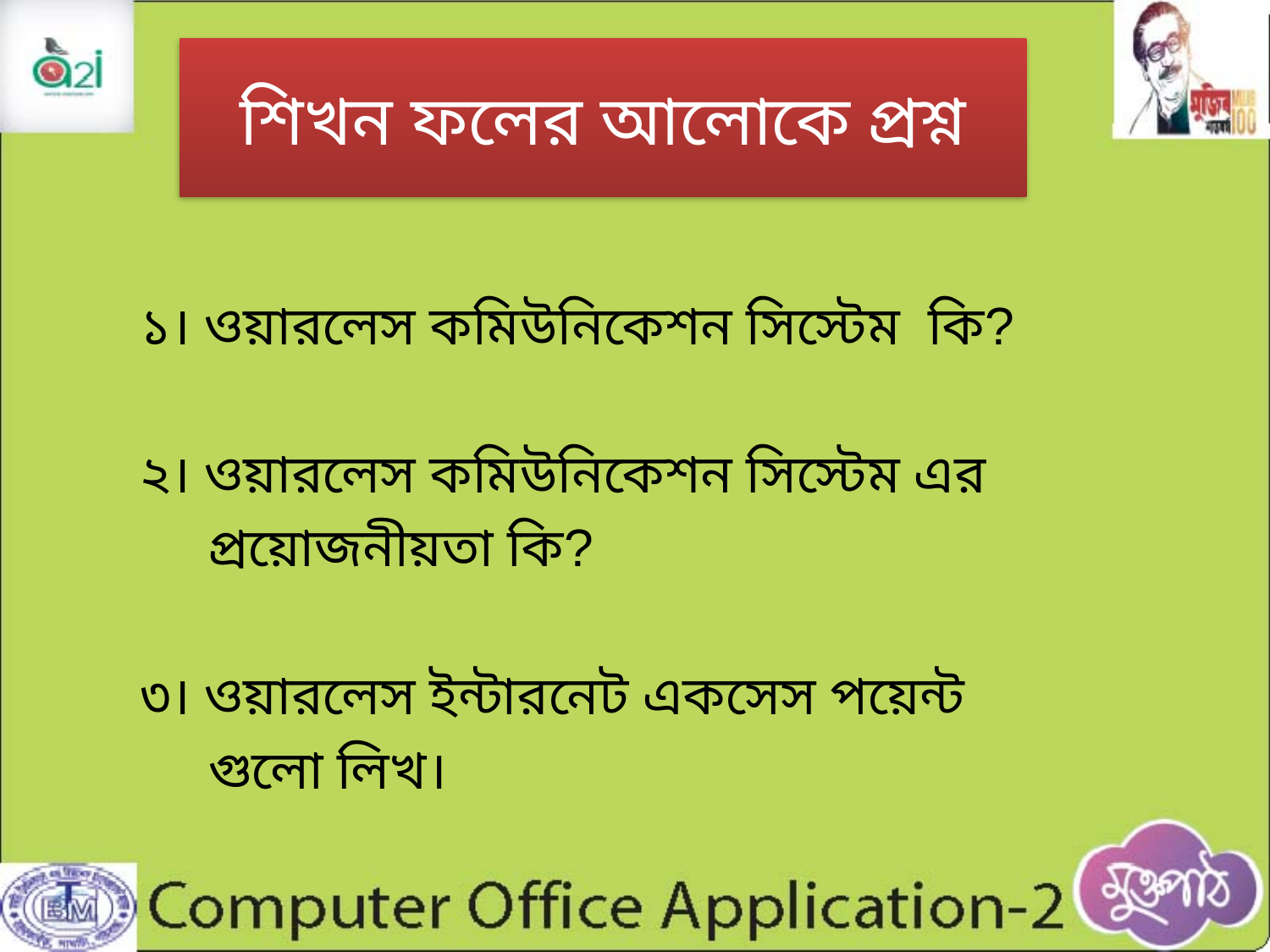

# শিখন ফলের আলোকে প্রশ্ন
১। ওয়ারলেস কমিউনিকেশন সিস্টেম  কি?

২। ওয়ারলেস কমিউনিকেশন সিস্টেম এর
     প্রয়োজনীয়তা কি?

৩। ওয়ারলেস ইন্টারনেট একসেস পয়েন্ট
     গুলো লিখ।